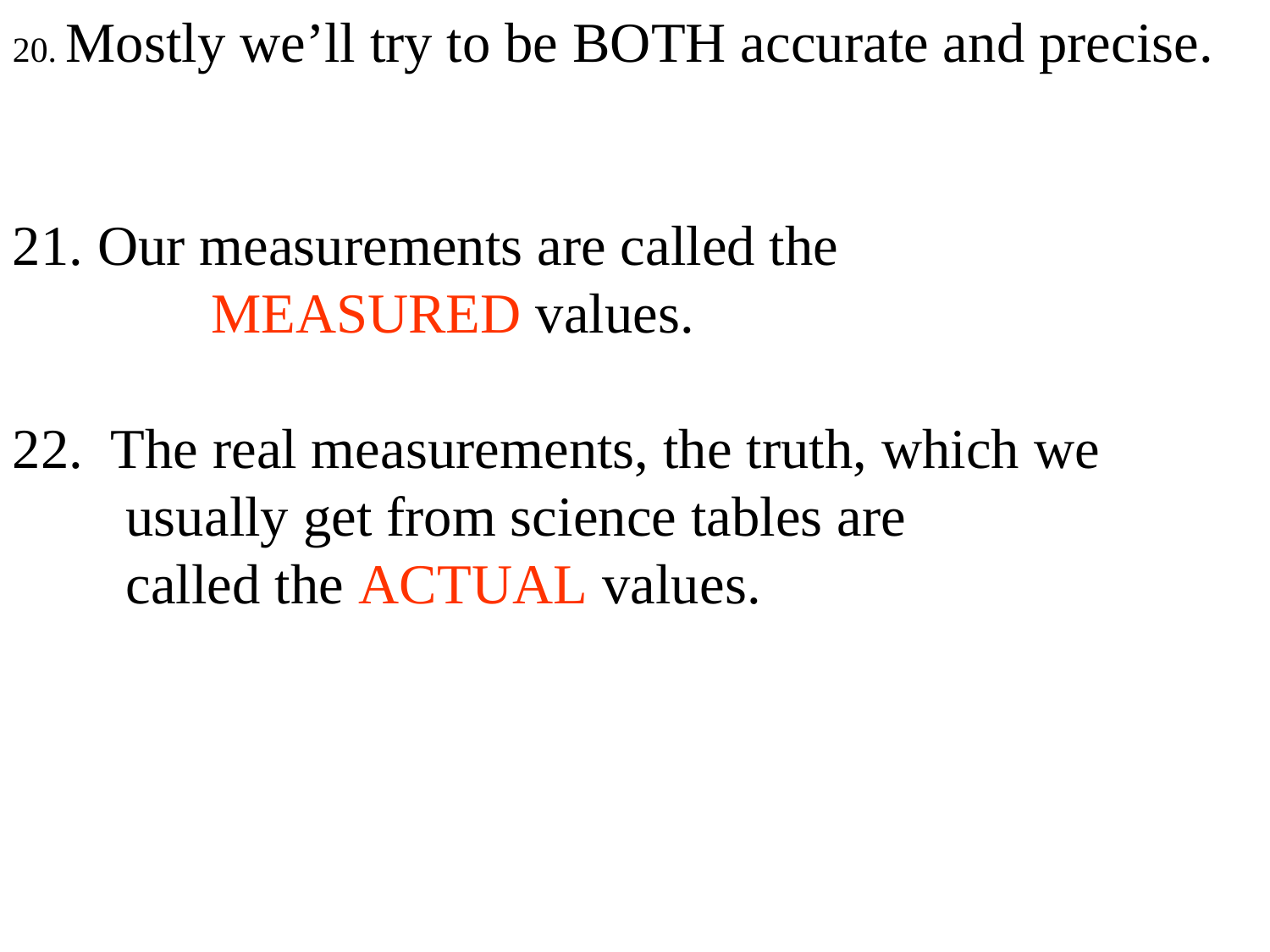

20. Mostly we’ll try to be BOTH accurate and precise.
21. Our measurements are called the
              MEASURED values.
22.  The real measurements, the truth, which we
        usually get from science tables are
        called the ACTUAL values.